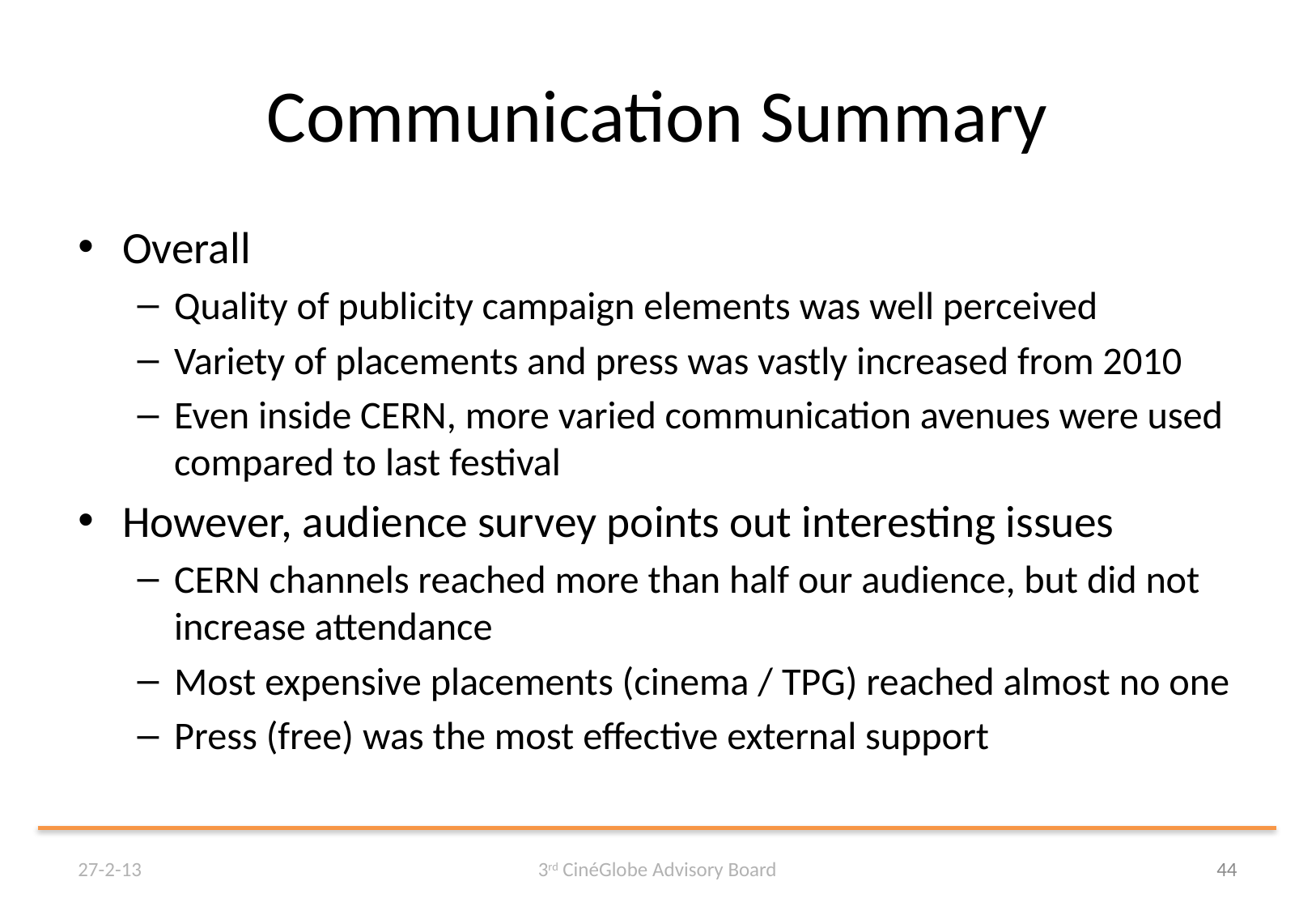

# Communication Summary
Overall
Quality of publicity campaign elements was well perceived
Variety of placements and press was vastly increased from 2010
Even inside CERN, more varied communication avenues were used compared to last festival
However, audience survey points out interesting issues
CERN channels reached more than half our audience, but did not increase attendance
Most expensive placements (cinema / TPG) reached almost no one
Press (free) was the most effective external support

27-2-13
3rd CinéGlobe Advisory Board
44